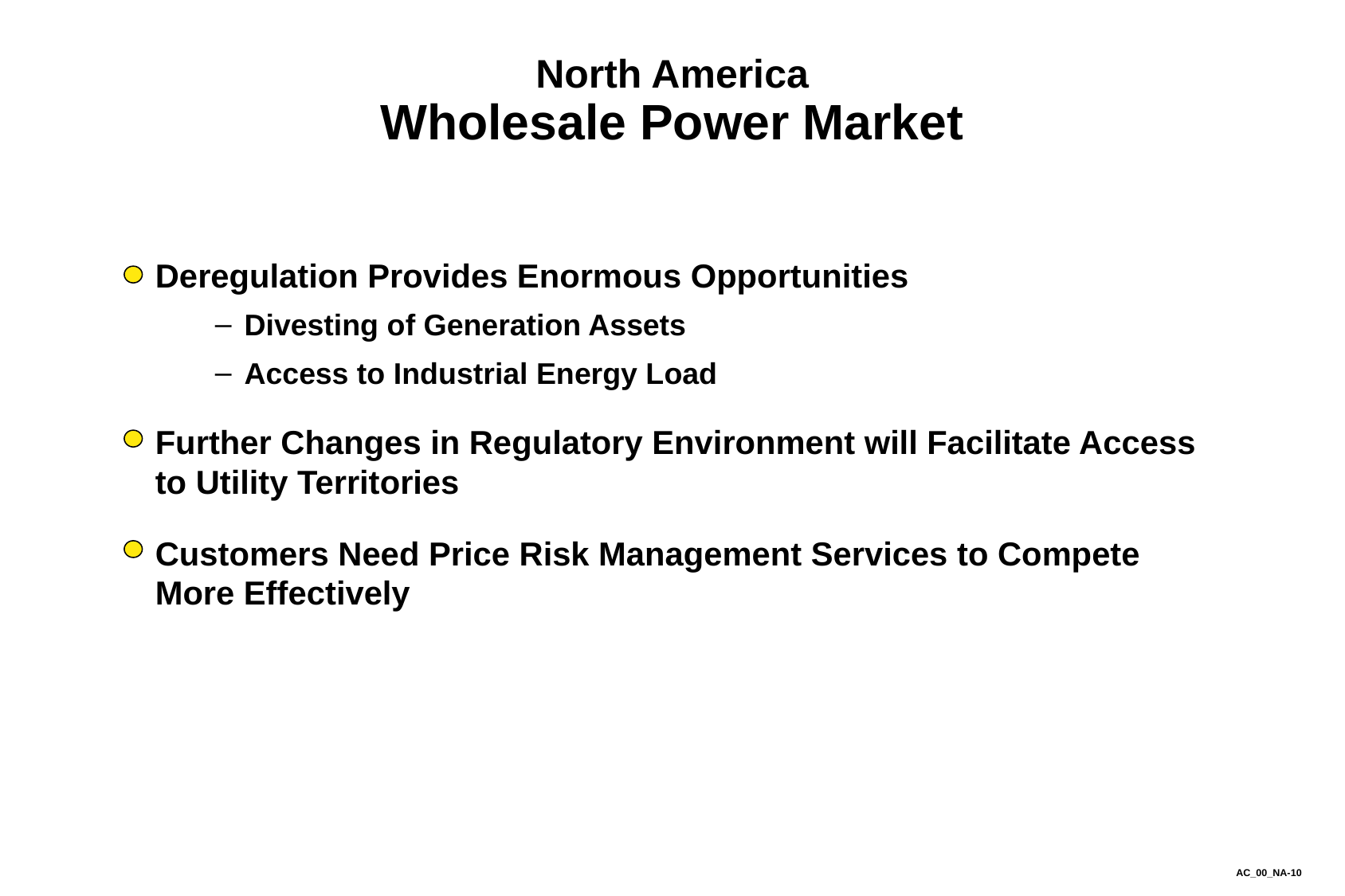

North America
Wholesale Power Market
Deregulation Provides Enormous Opportunities
Divesting of Generation Assets
Access to Industrial Energy Load
Further Changes in Regulatory Environment will Facilitate Access to Utility Territories
Customers Need Price Risk Management Services to Compete More Effectively